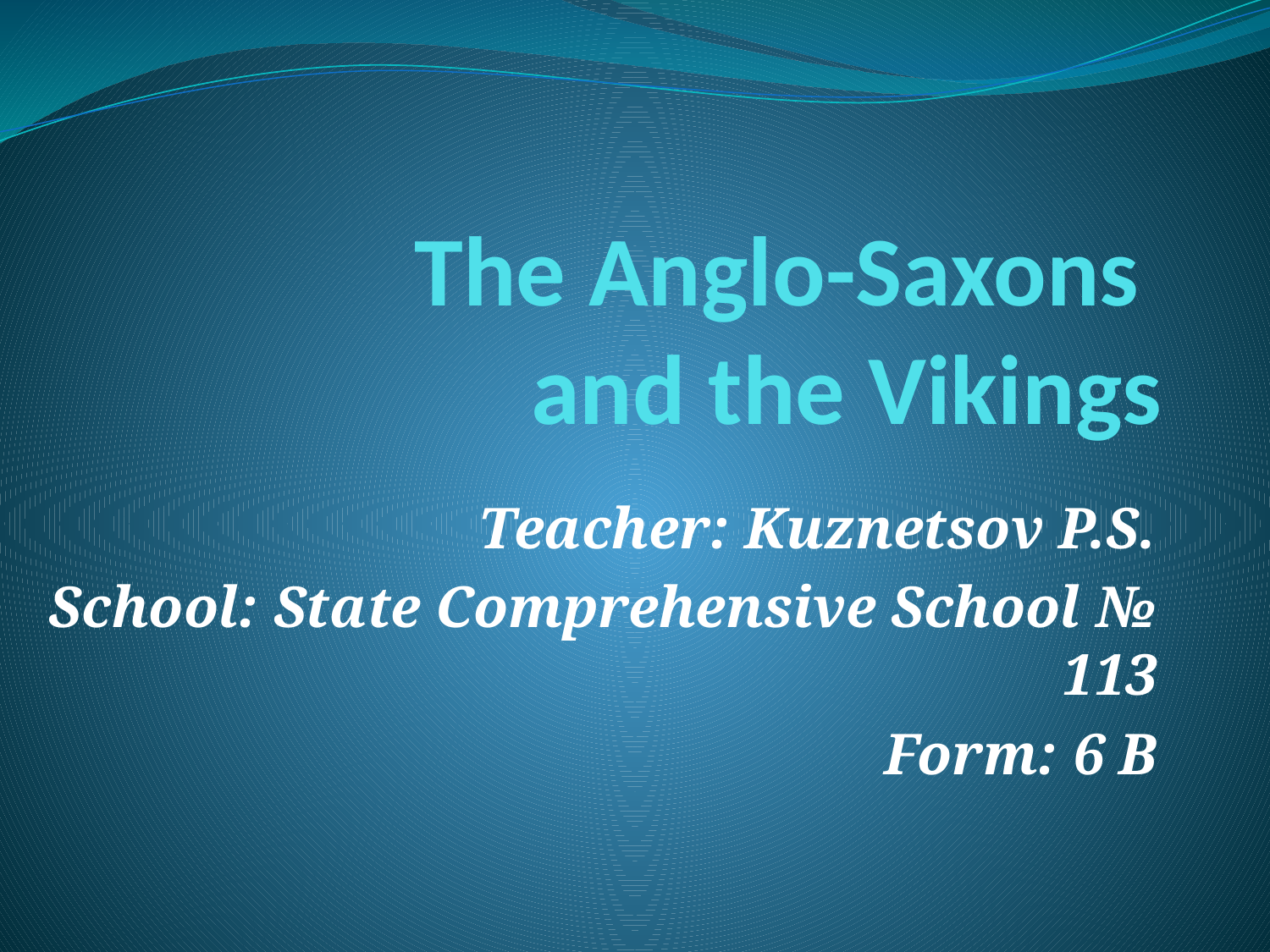

# The Anglo-Saxons and the Vikings
Teacher: Kuznetsov P.S.
School: State Comprehensive School № 113
Form: 6 B